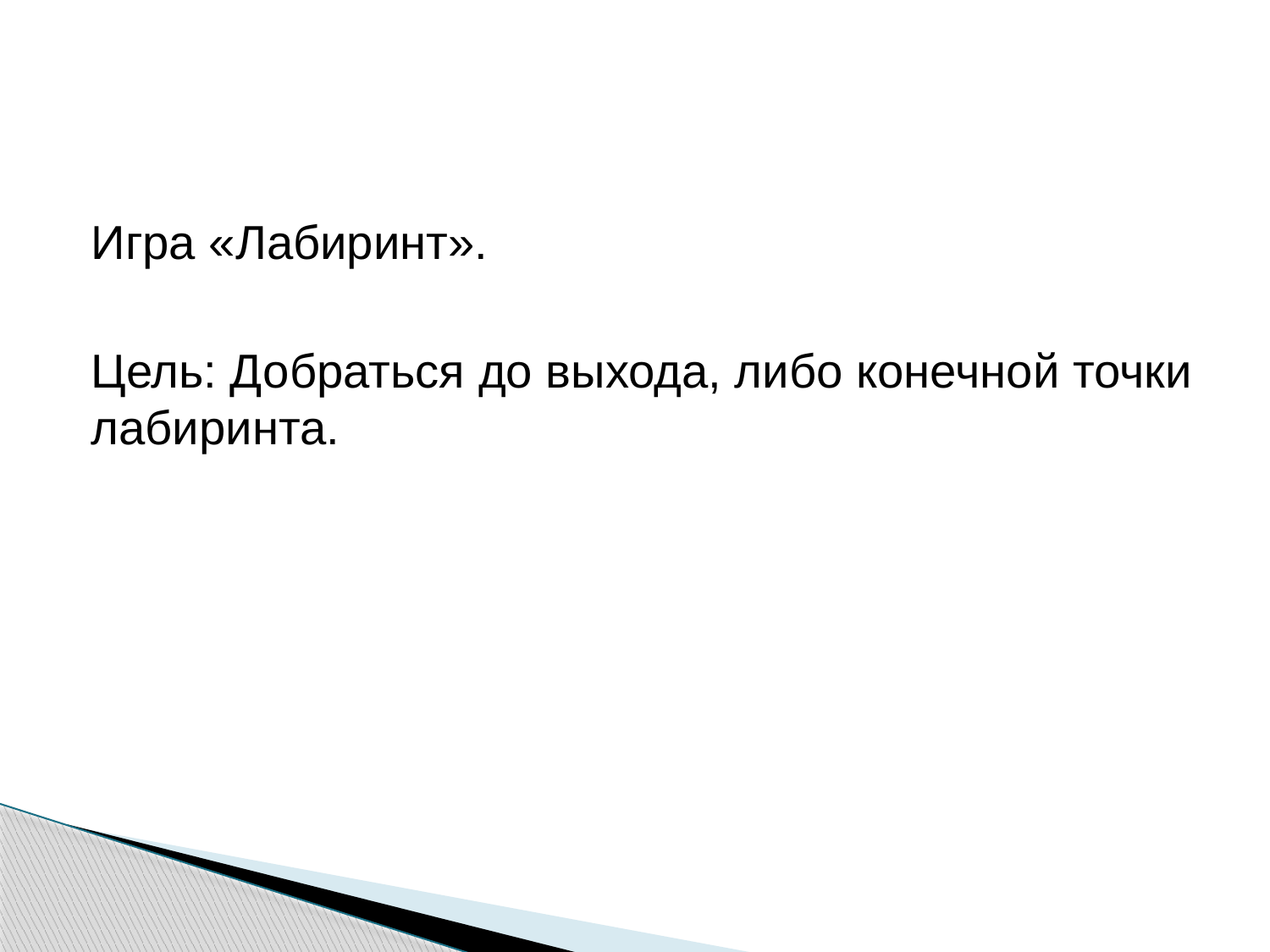

Игра «Лабиринт».

Цель: Добраться до выхода, либо конечной точки лабиринта.